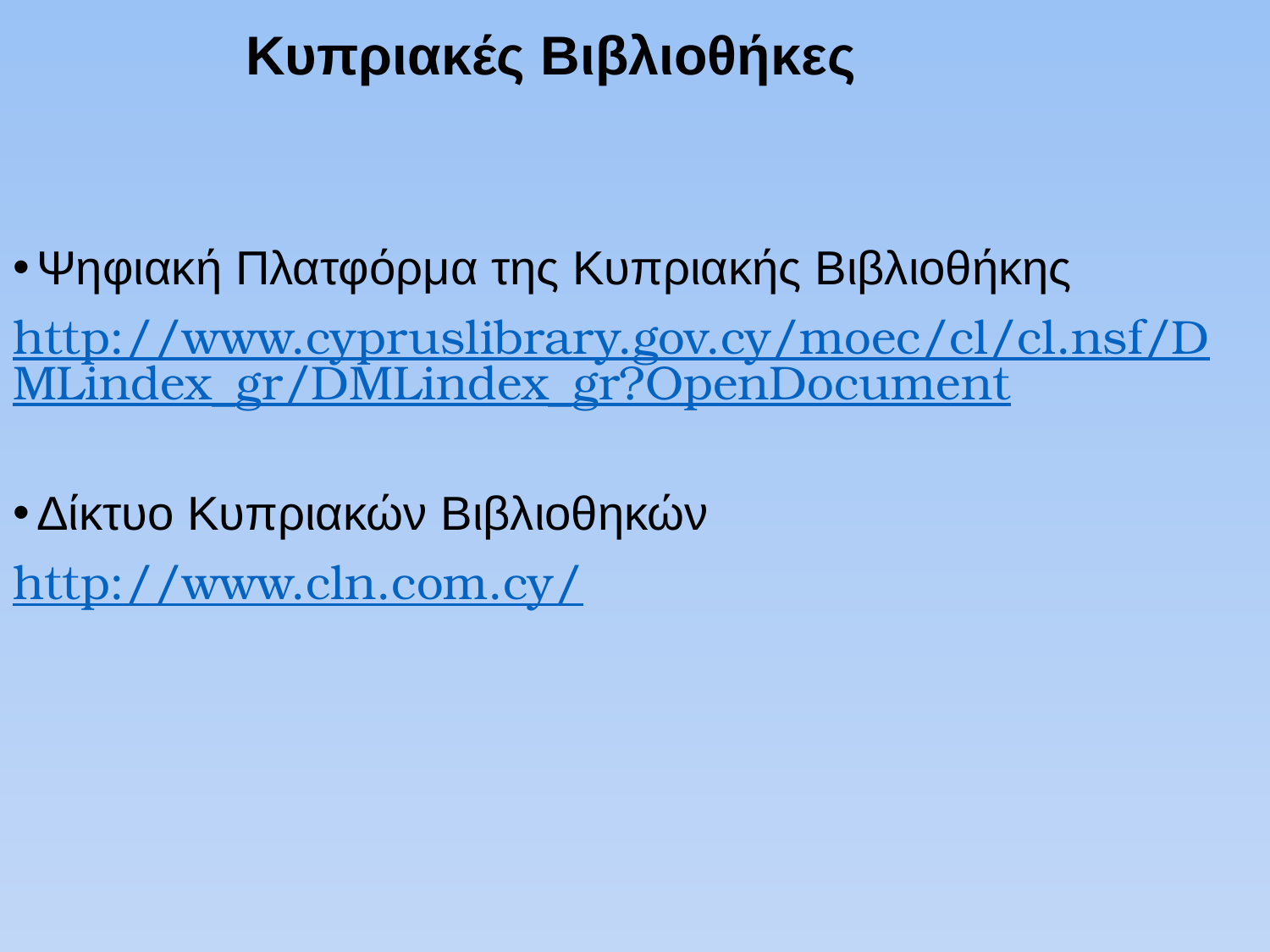

# Κυπριακές Βιβλιοθήκες
Ψηφιακή Πλατφόρμα της Κυπριακής Βιβλιοθήκης
http://www.cypruslibrary.gov.cy/moec/cl/cl.nsf/DMLindex_gr/DMLindex_gr?OpenDocument

Δίκτυο Κυπριακών Βιβλιοθηκών
http://www.cln.com.cy/